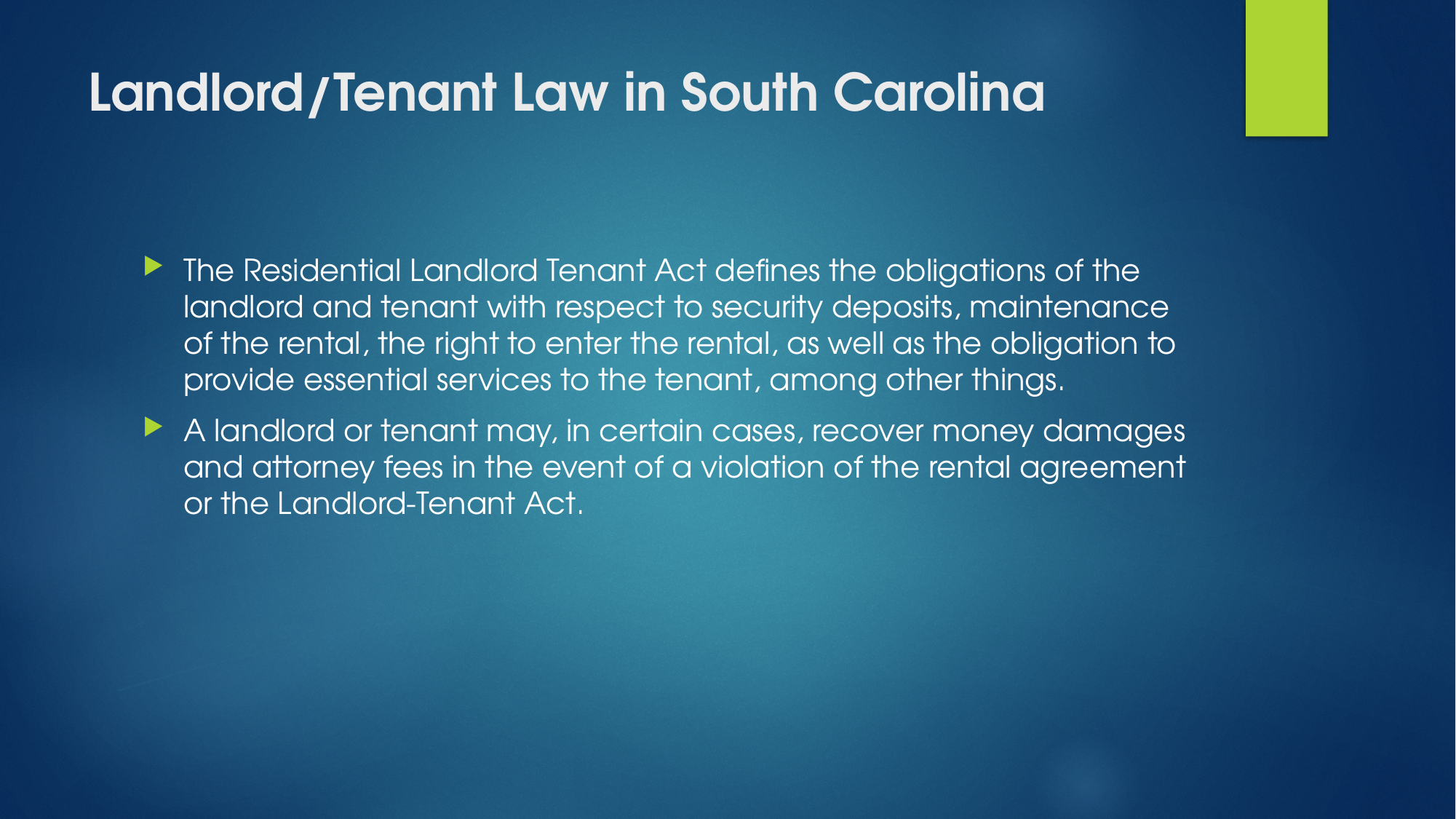

# Landlord/Tenant Law in South Carolina
The Residential Landlord Tenant Act defines the obligations of the landlord and tenant with respect to security deposits, maintenance of the rental, the right to enter the rental, as well as the obligation to provide essential services to the tenant, among other things.
A landlord or tenant may, in certain cases, recover money damages and attorney fees in the event of a violation of the rental agreement or the Landlord-Tenant Act.